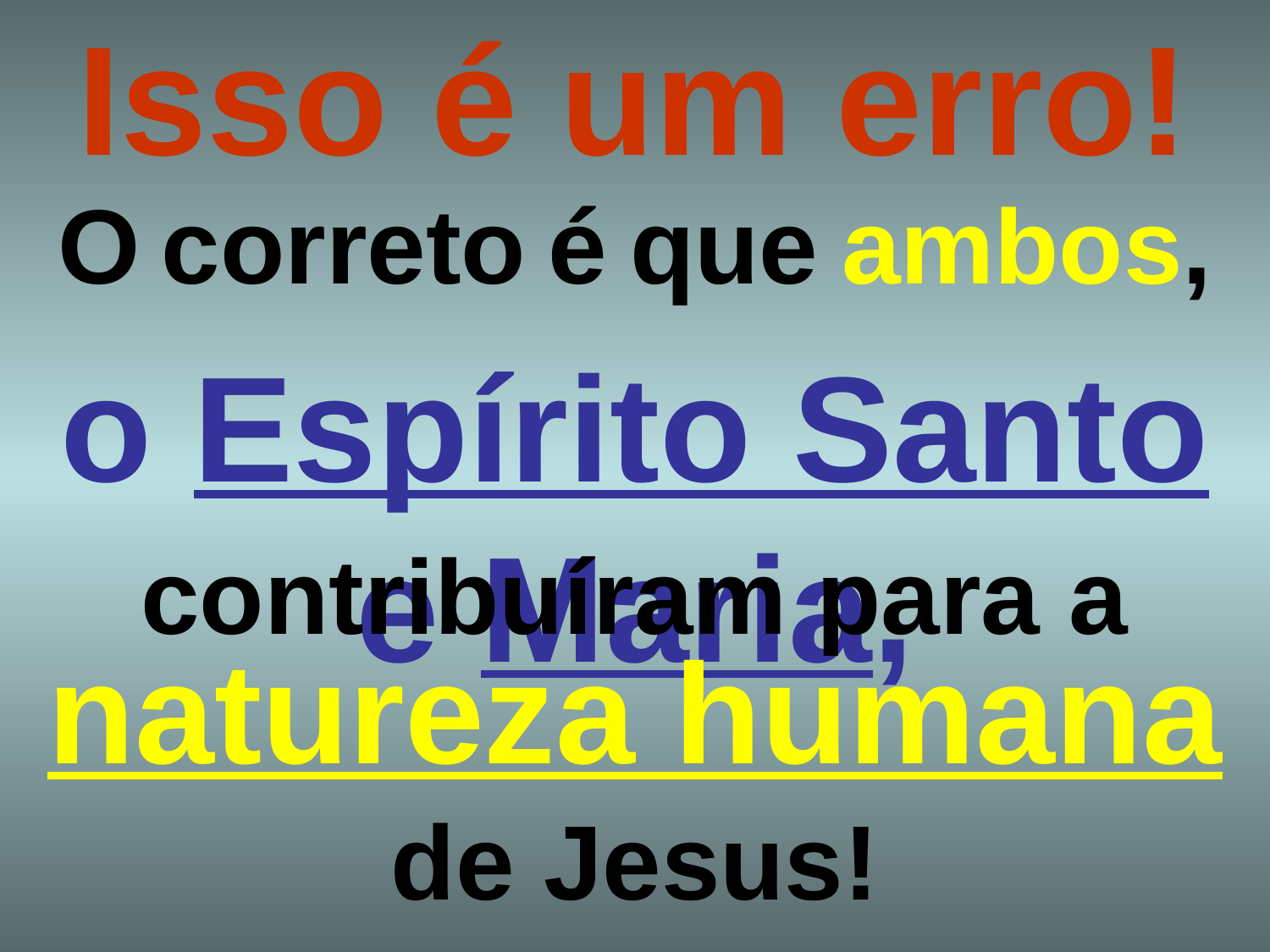

# Isso é um erro!
O correto é que ambos,
o Espírito Santo e Maria,
contribuíram para a natureza humana

de Jesus!